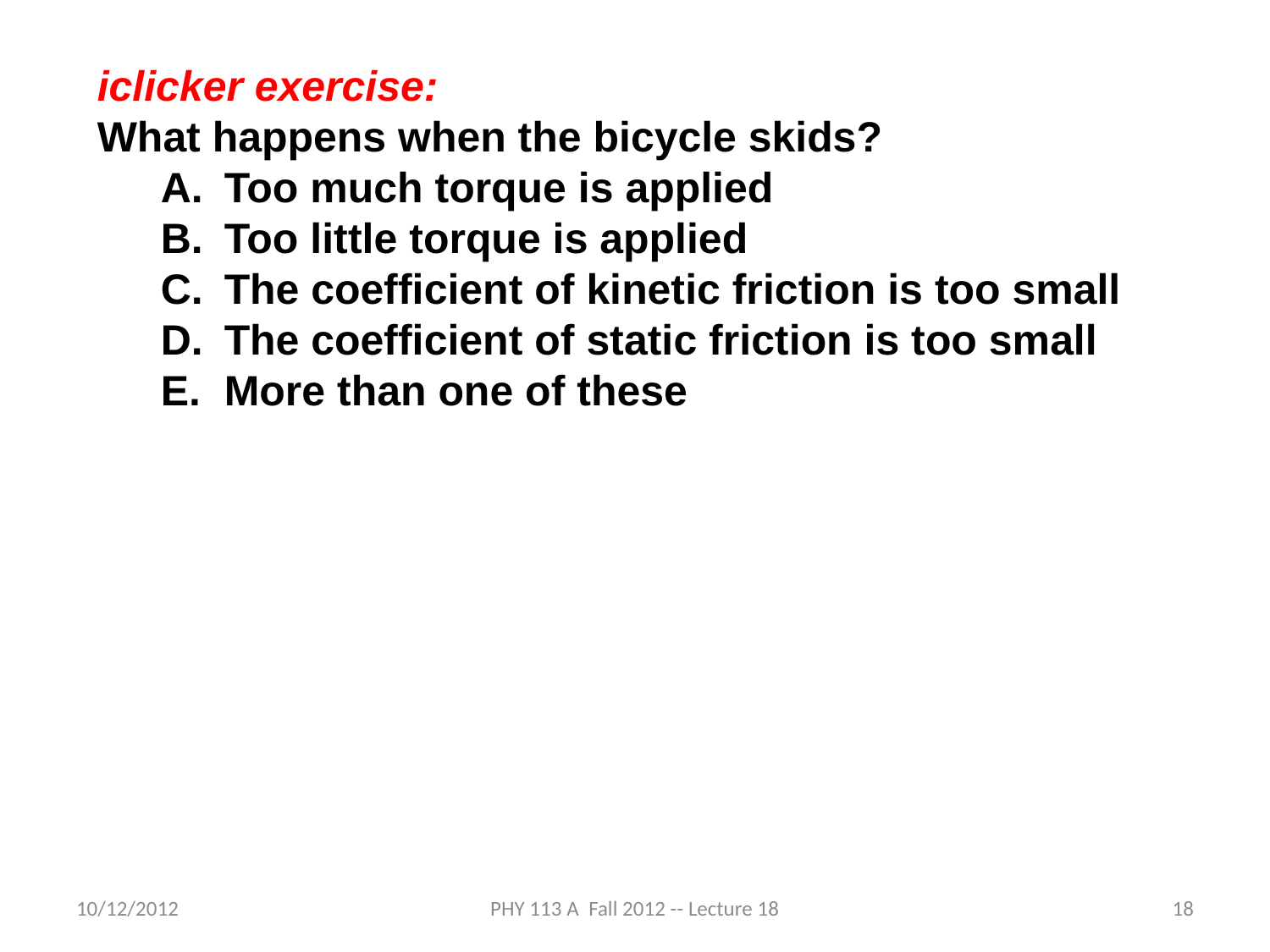

iclicker exercise:
What happens when the bicycle skids?
Too much torque is applied
Too little torque is applied
The coefficient of kinetic friction is too small
The coefficient of static friction is too small
More than one of these
10/12/2012
PHY 113 A  Fall 2012 -- Lecture 18
18